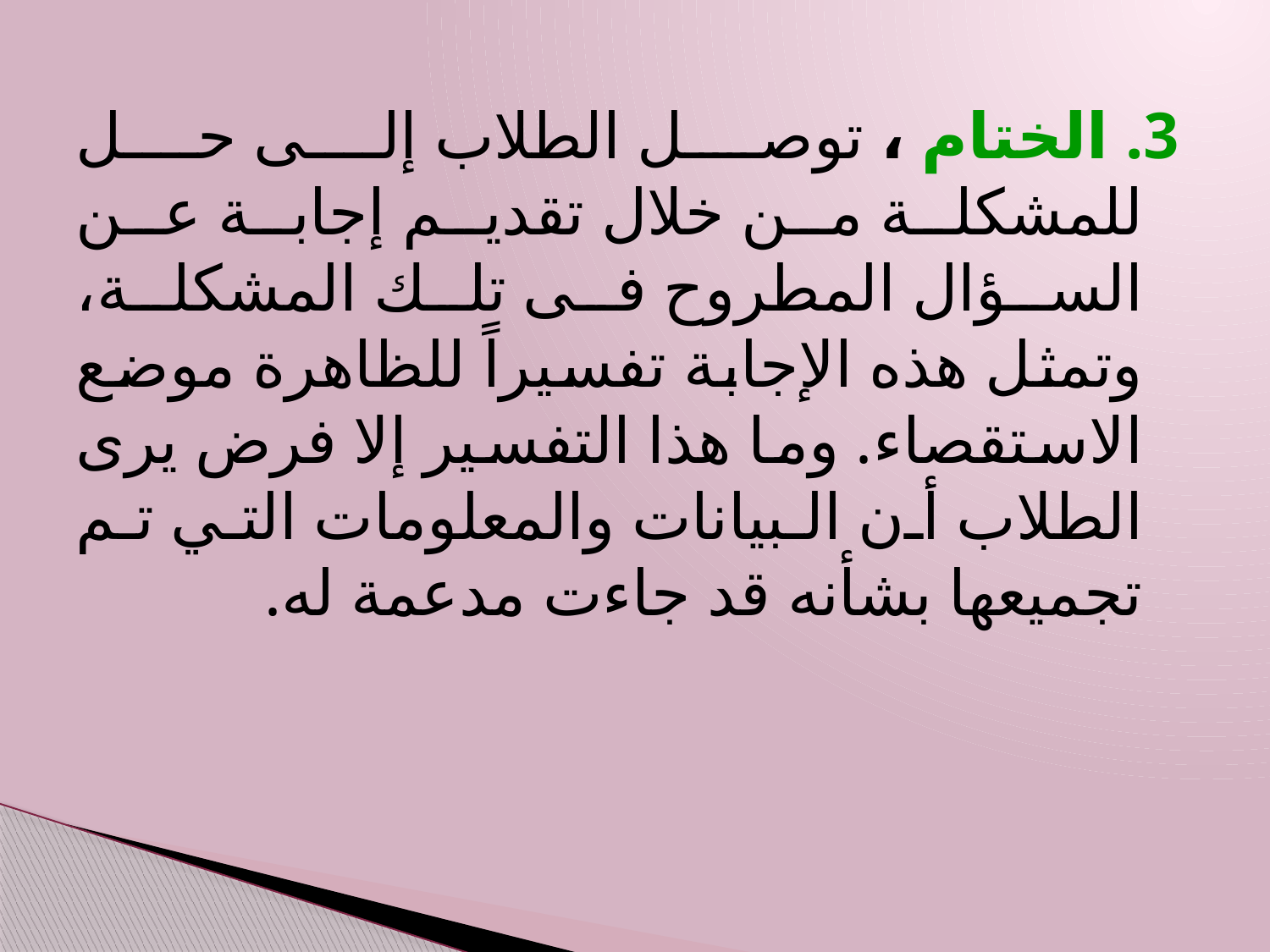

3. الختام ، توصل الطلاب إلى حل للمشكلة من خلال تقديم إجابة عن السؤال المطروح فى تلك المشكلة، وتمثل هذه الإجابة تفسيراً للظاهرة موضع الاستقصاء. وما هذا التفسير إلا فرض يرى الطلاب أن البيانات والمعلومات التي تم تجميعها بشأنه قد جاءت مدعمة له.